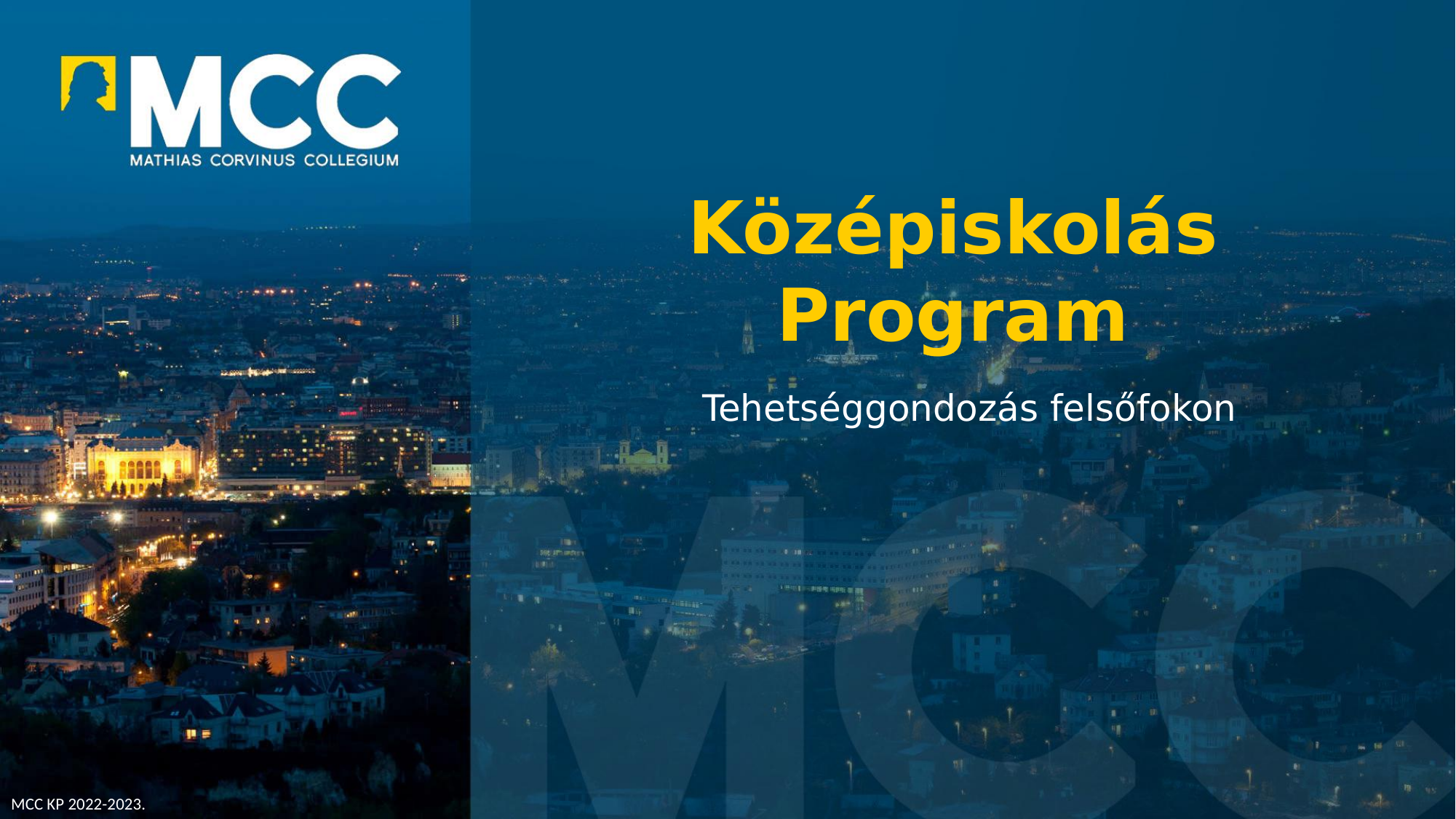

Középiskolás Program
Tehetséggondozás felsőfokon
MCC KP 2022-2023.